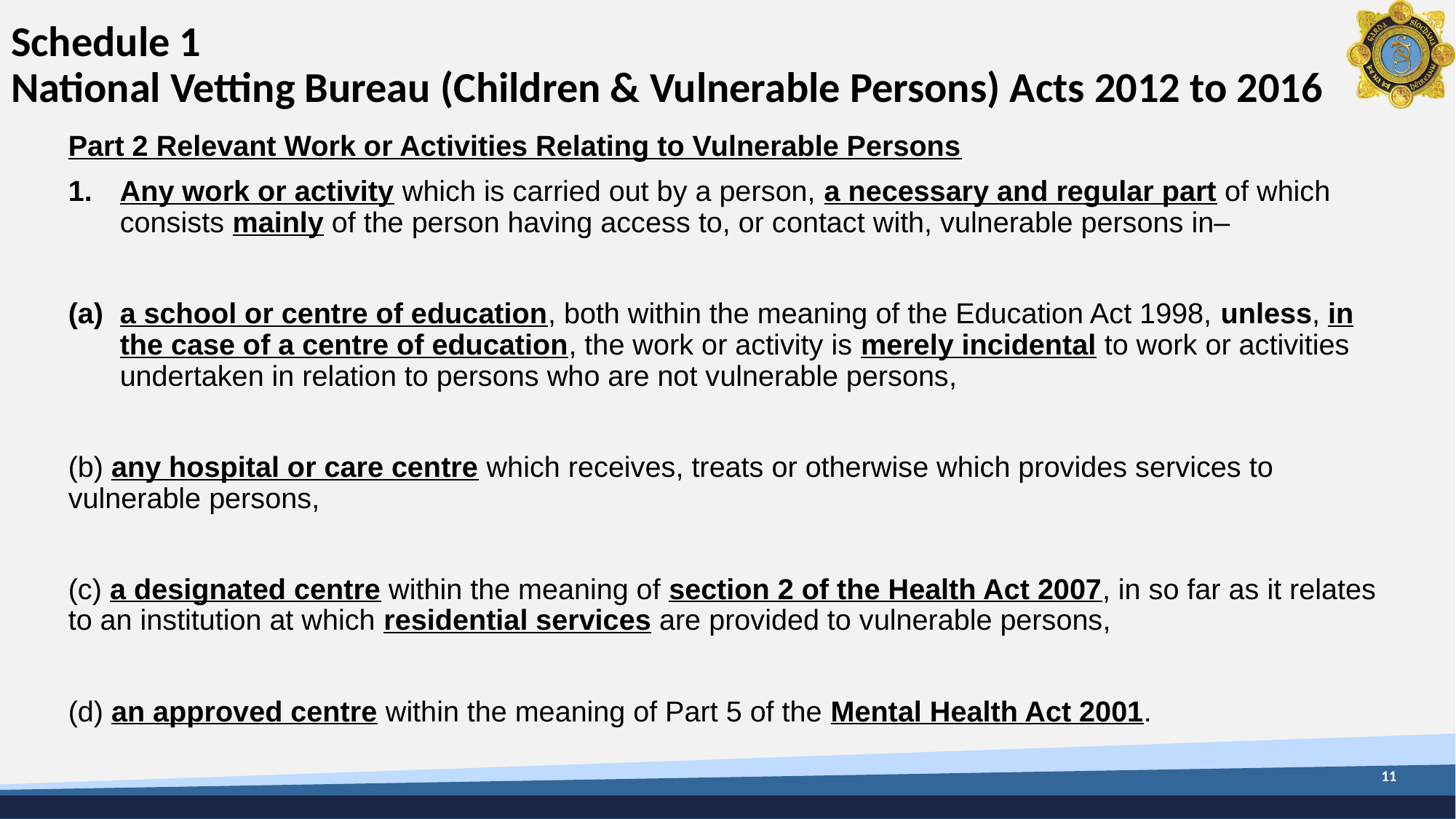

# Schedule 1 National Vetting Bureau (Children & Vulnerable Persons) Acts 2012 to 2016
Part 2 Relevant Work or Activities Relating to Vulnerable Persons
Any work or activity which is carried out by a person, a necessary and regular part of which consists mainly of the person having access to, or contact with, vulnerable persons in–

a school or centre of education, both within the meaning of the Education Act 1998, unless, in the case of a centre of education, the work or activity is merely incidental to work or activities undertaken in relation to persons who are not vulnerable persons,

(b) any hospital or care centre which receives, treats or otherwise which provides services to vulnerable persons,

(c) a designated centre within the meaning of section 2 of the Health Act 2007, in so far as it relates to an institution at which residential services are provided to vulnerable persons,

(d) an approved centre within the meaning of Part 5 of the Mental Health Act 2001.

11